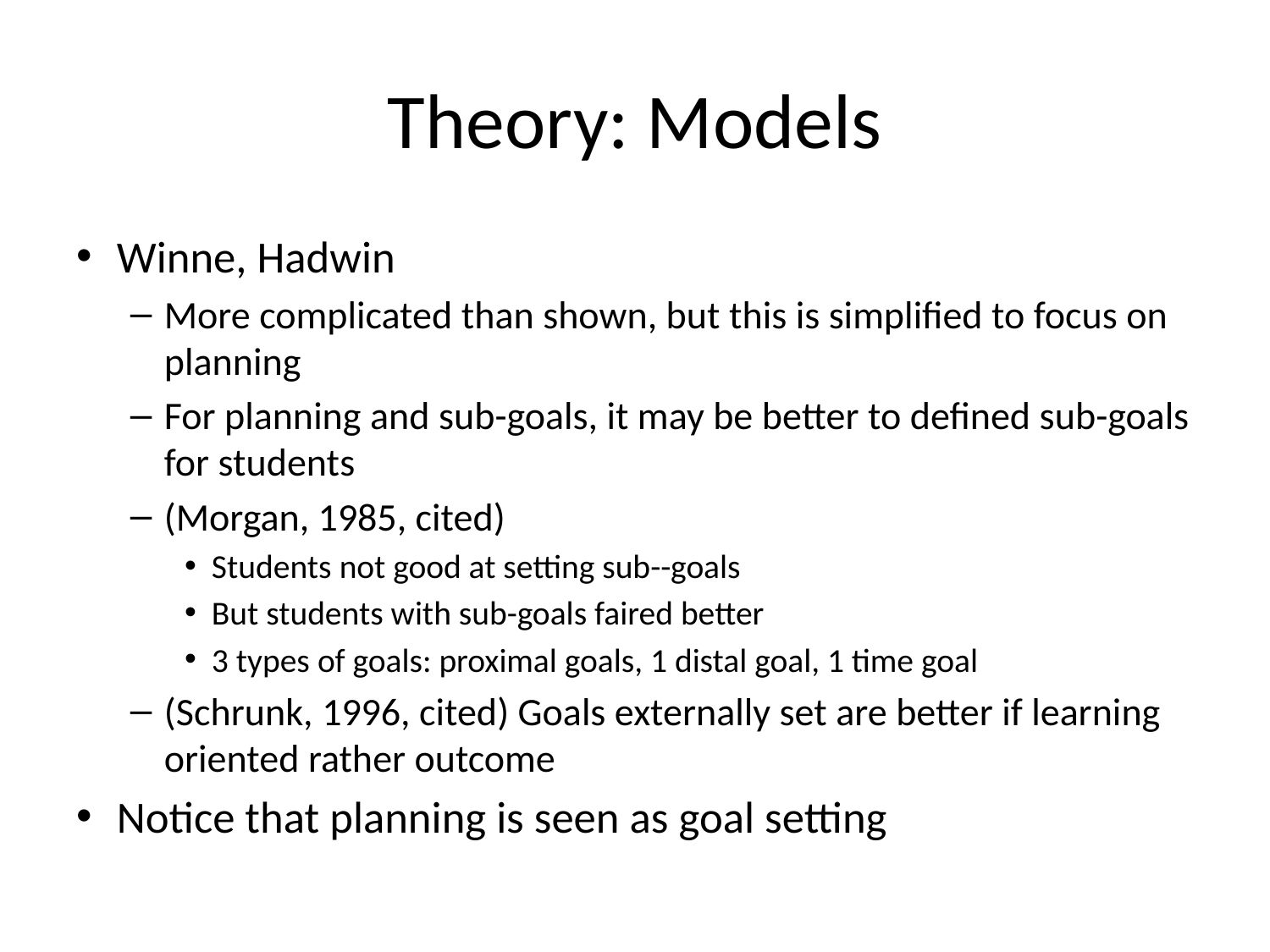

# Theory: Models
Winne, Hadwin
More complicated than shown, but this is simplified to focus on planning
For planning and sub-goals, it may be better to defined sub-goals for students
(Morgan, 1985, cited)
Students not good at setting sub--goals
But students with sub-goals faired better
3 types of goals: proximal goals, 1 distal goal, 1 time goal
(Schrunk, 1996, cited) Goals externally set are better if learning oriented rather outcome
Notice that planning is seen as goal setting